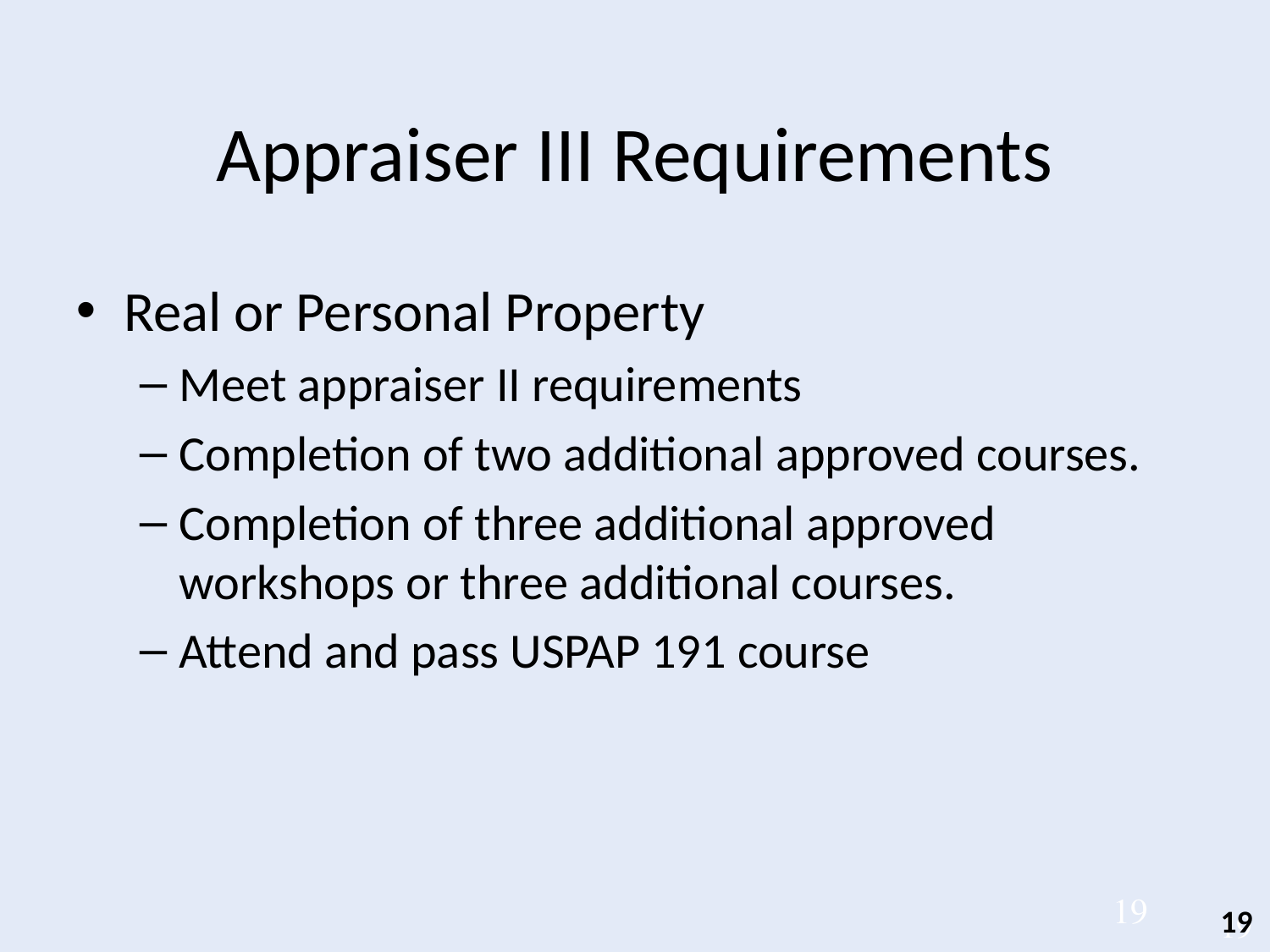

# Appraiser III Requirements
Real or Personal Property
Meet appraiser II requirements
Completion of two additional approved courses.
Completion of three additional approved workshops or three additional courses.
Attend and pass USPAP 191 course

19